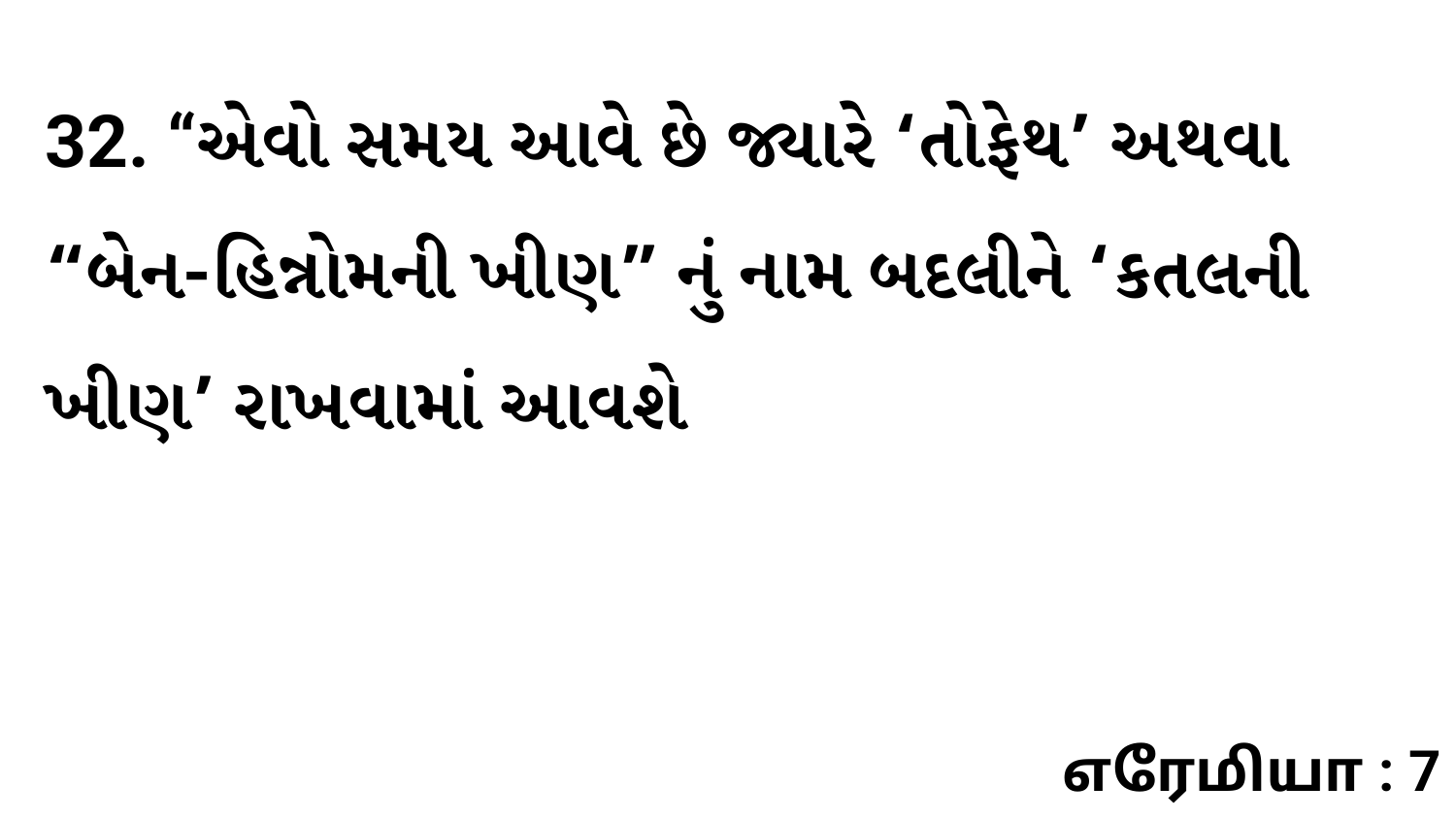

32. “એવો સમય આવે છે જ્યારે ‘તોફેથ’ અથવા “બેન-હિન્નોમની ખીણ” નું નામ બદલીને ‘કતલની ખીણ’ રાખવામાં આવશે
எரேமியா : 7